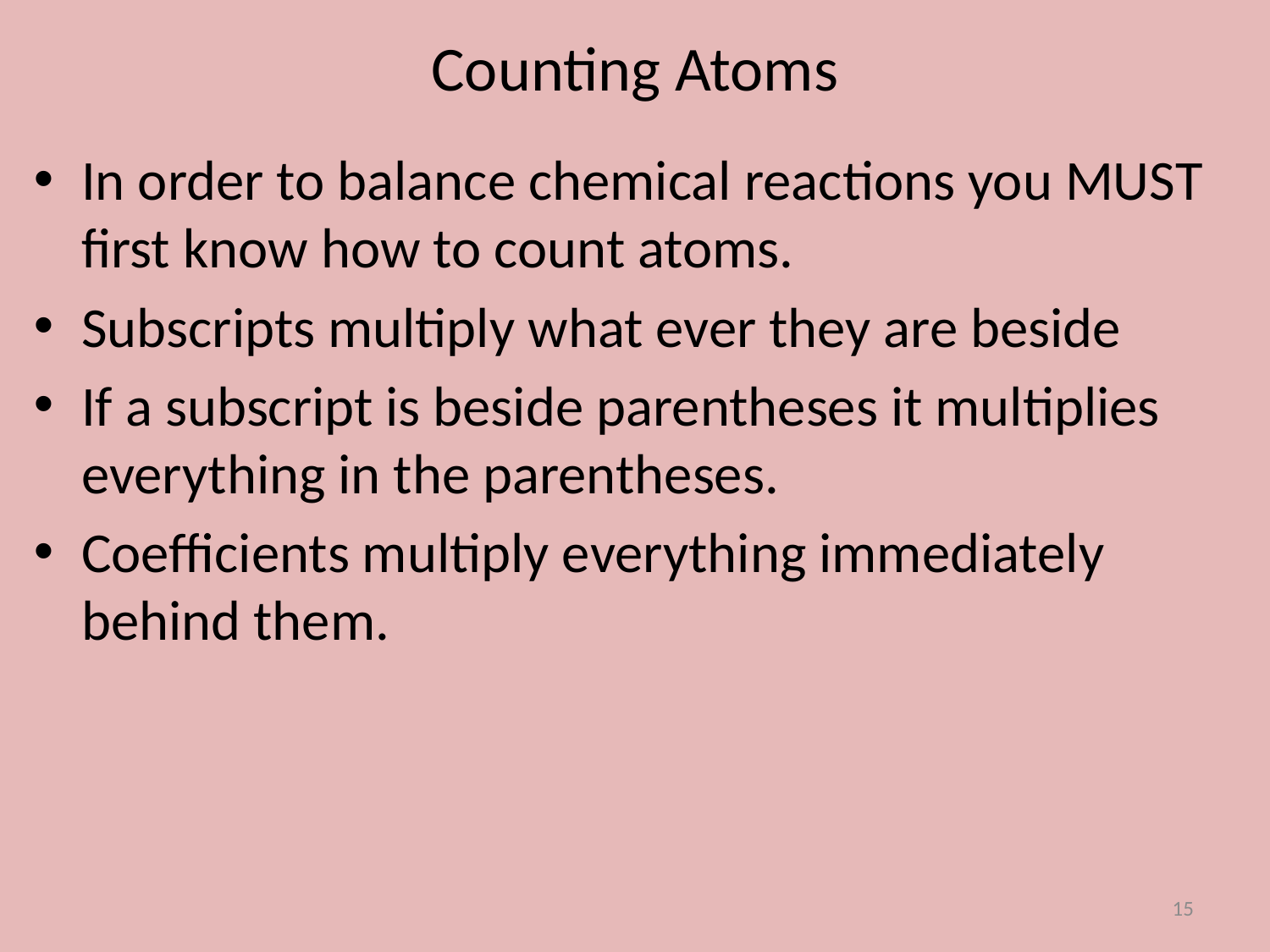

# Counting Atoms
In order to balance chemical reactions you MUST first know how to count atoms.
Subscripts multiply what ever they are beside
If a subscript is beside parentheses it multiplies everything in the parentheses.
Coefficients multiply everything immediately behind them.
15